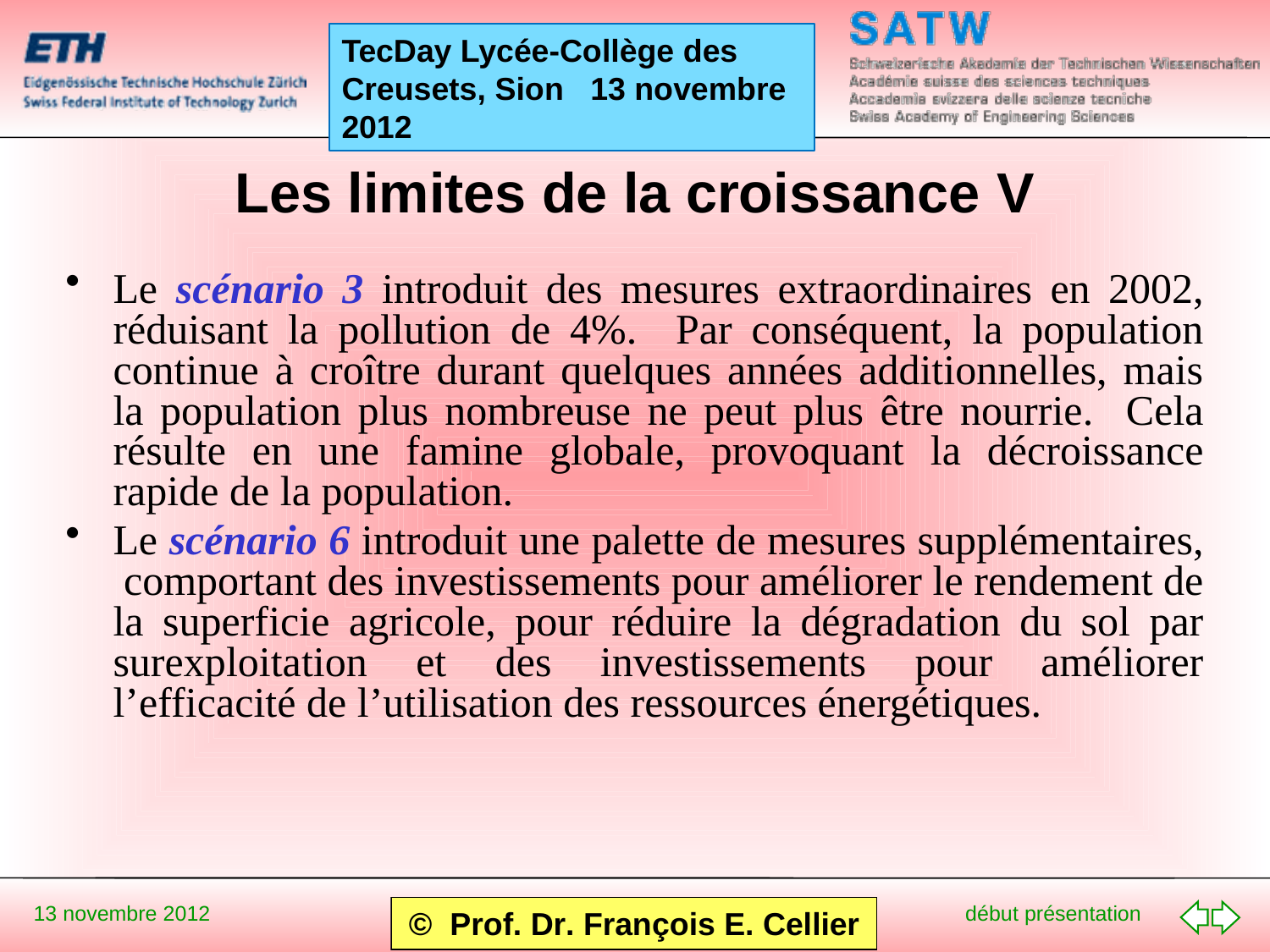

# Les limites de la croissance V
Le scénario 3 introduit des mesures extraordinaires en 2002, réduisant la pollution de 4%.  Par conséquent, la population continue à croître durant quelques années additionnelles, mais la population plus nombreuse ne peut plus être nourrie.  Cela résulte en une famine globale, provoquant la décroissance rapide de la population.
Le scénario 6 introduit une palette de mesures supplémentaires,  comportant des investissements pour améliorer le rendement de la superficie agricole, pour réduire la dégradation du sol par surexploitation et des investissements pour améliorer l’efficacité de l’utilisation des ressources énergétiques.